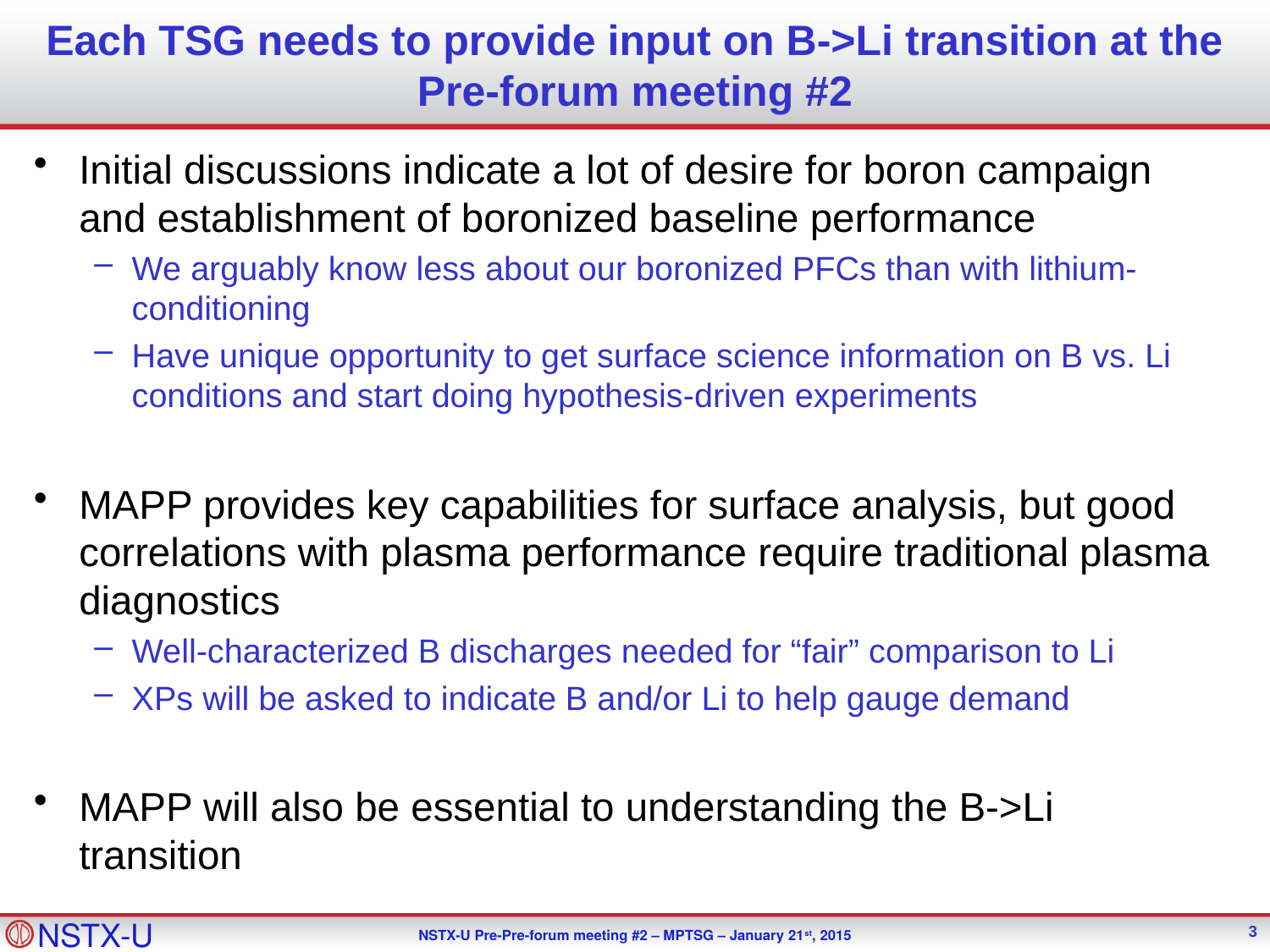

# Each TSG needs to provide input on B->Li transition at the Pre-forum meeting #2
Initial discussions indicate a lot of desire for boron campaign and establishment of boronized baseline performance
We arguably know less about our boronized PFCs than with lithium-conditioning
Have unique opportunity to get surface science information on B vs. Li conditions and start doing hypothesis-driven experiments

MAPP provides key capabilities for surface analysis, but good correlations with plasma performance require traditional plasma diagnostics
Well-characterized B discharges needed for “fair” comparison to Li
XPs will be asked to indicate B and/or Li to help gauge demand

MAPP will also be essential to understanding the B->Li transition
3